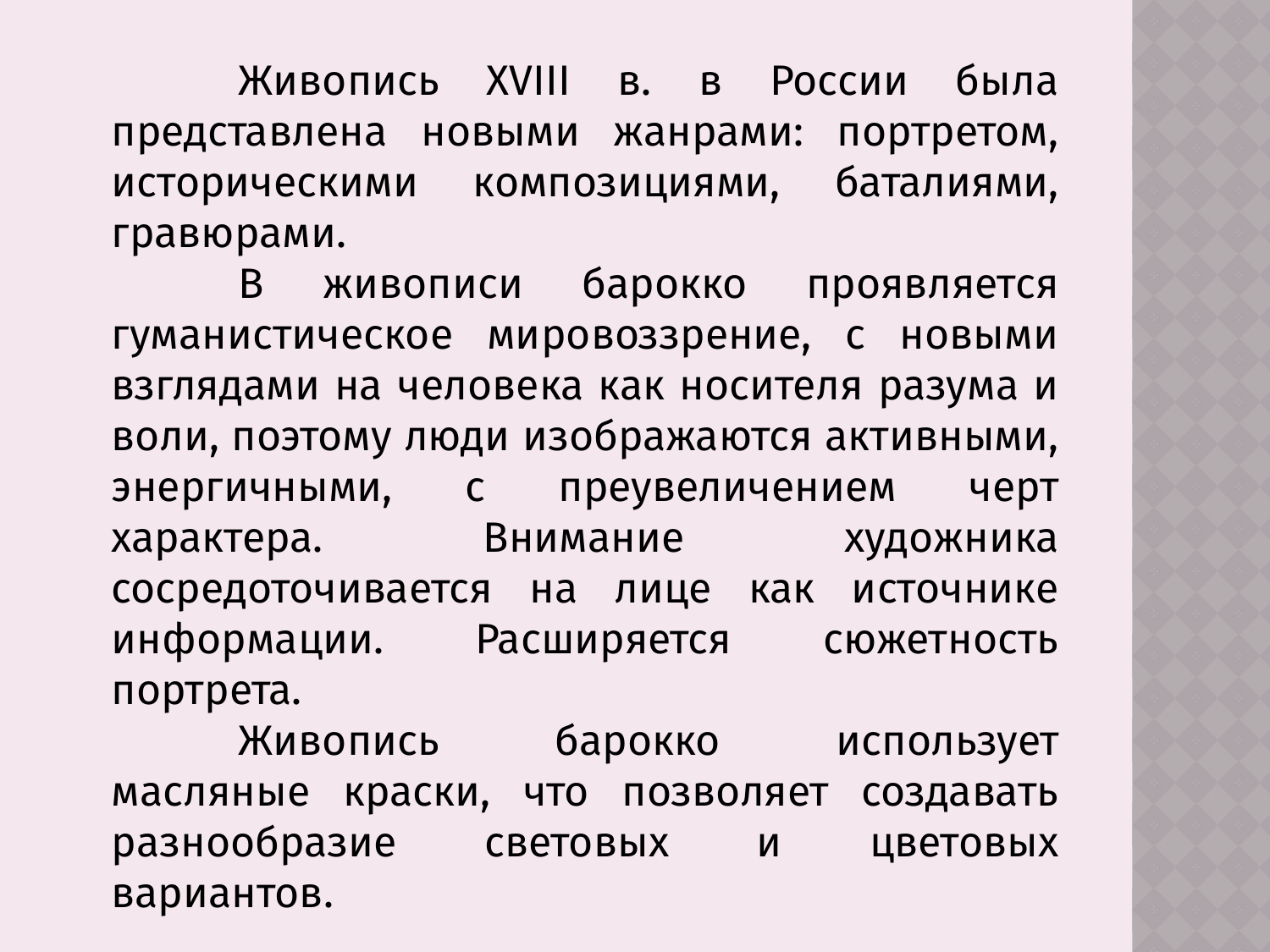

Живопись XVIII в. в России была представлена новыми жанрами: портретом, историческими композициями, баталиями, гравюрами.
	В живописи барокко проявляется гуманистическое мировоззрение, с новыми взглядами на человека как носителя разума и воли, поэтому люди изображаются активными, энергичными, с преувеличением черт характера. Внимание художника сосредоточивается на лице как источнике информации. Расширяется сюжетность портрета.
	Живопись барокко использует масляные краски, что позволяет создавать разнообразие световых и цветовых вариантов.